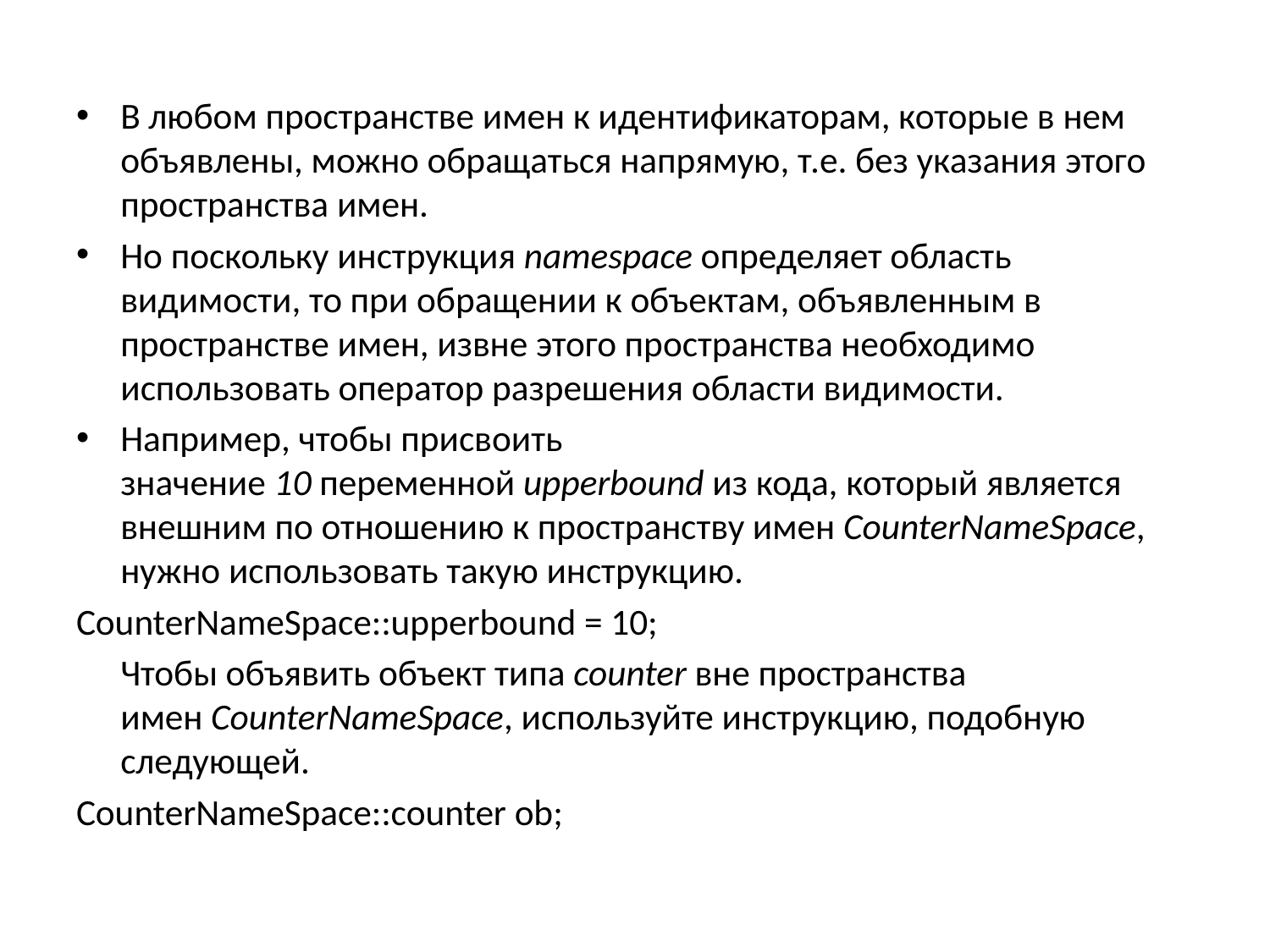

В любом пространстве имен к идентификаторам, которые в нем объявлены, можно обращаться напрямую, т.е. без указания этого пространства имен.
Но поскольку инструкция namespace определяет область видимости, то при обращении к объектам, объявленным в пространстве имен, извне этого пространства необходимо использовать оператор разрешения области видимости.
Например, чтобы присвоить значение 10 переменной upperbound из кода, который является внешним по отношению к пространству имен CounterNameSpace, нужно использовать такую инструкцию.
CounterNameSpace::upperbound = 10;
	Чтобы объявить объект типа counter вне пространства имен CounterNameSpace, используйте инструкцию, подобную следующей.
CounterNameSpace::counter ob;